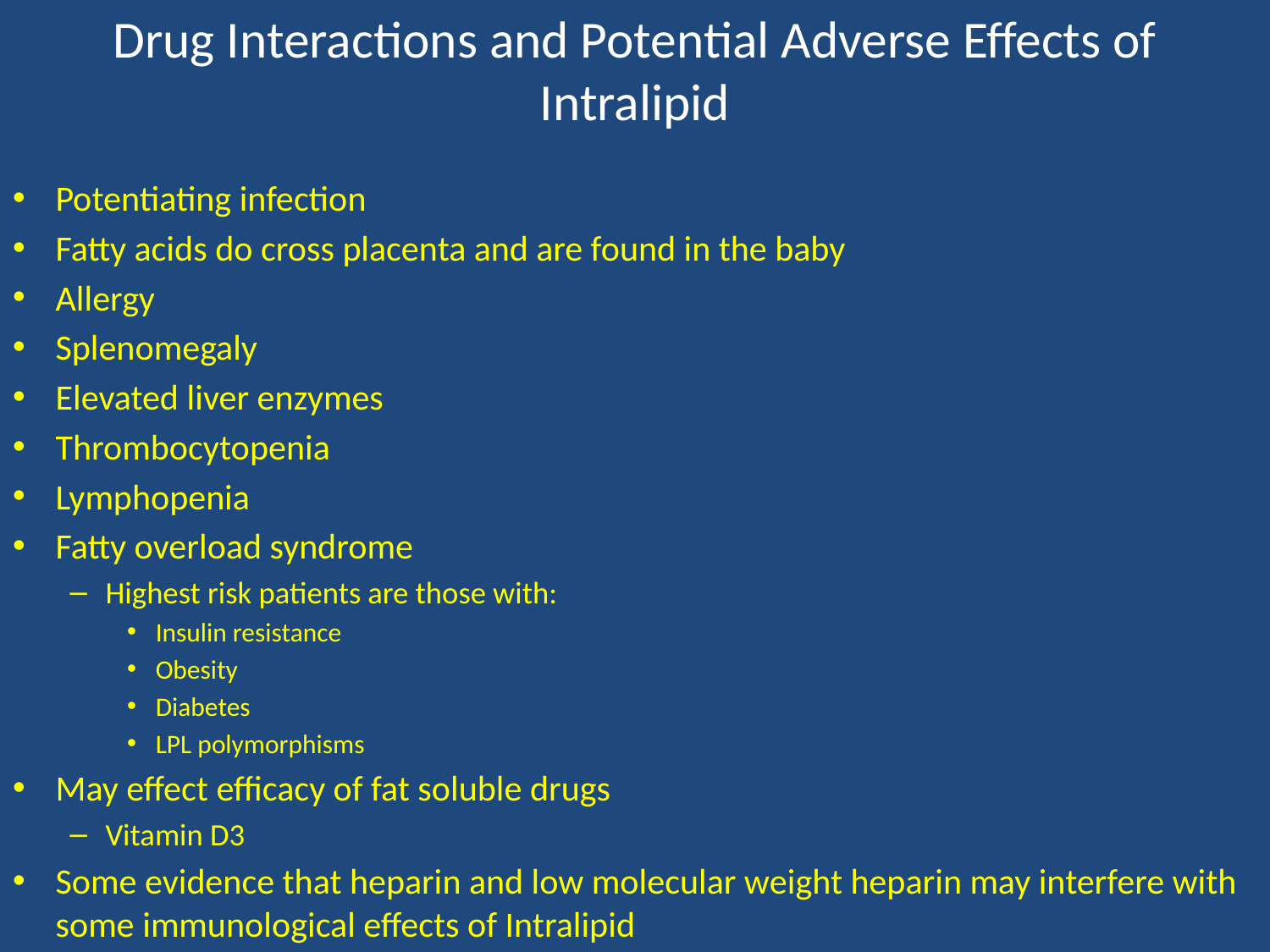

# Drug Interactions and Potential Adverse Effects of Intralipid
Potentiating infection
Fatty acids do cross placenta and are found in the baby
Allergy
Splenomegaly
Elevated liver enzymes
Thrombocytopenia
Lymphopenia
Fatty overload syndrome
Highest risk patients are those with:
Insulin resistance
Obesity
Diabetes
LPL polymorphisms
May effect efficacy of fat soluble drugs
Vitamin D3
Some evidence that heparin and low molecular weight heparin may interfere with some immunological effects of Intralipid